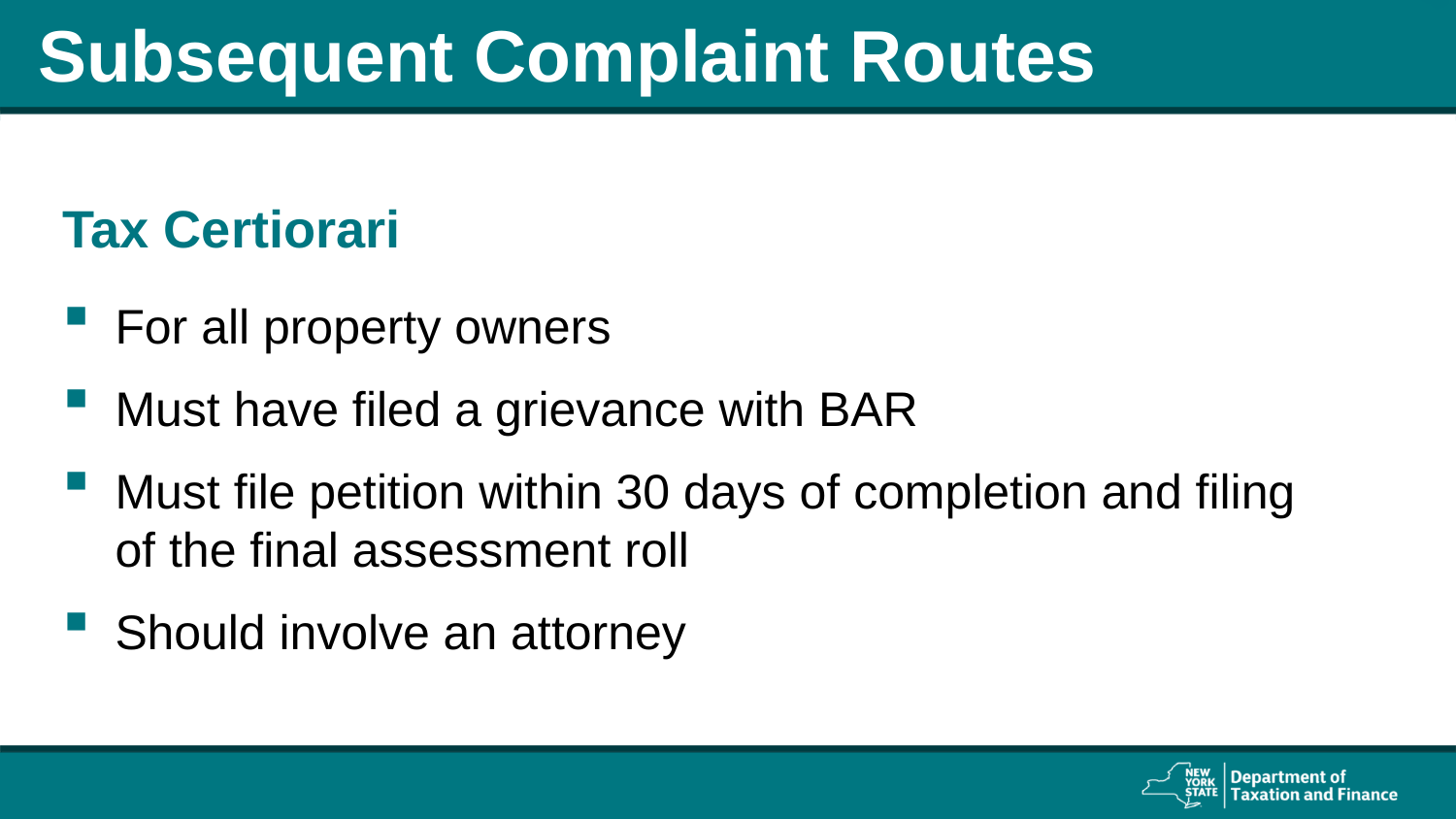

# Subsequent Complaint Routes
Tax Certiorari
For all property owners
Must have filed a grievance with BAR
Must file petition within 30 days of completion and filing of the final assessment roll
Should involve an attorney